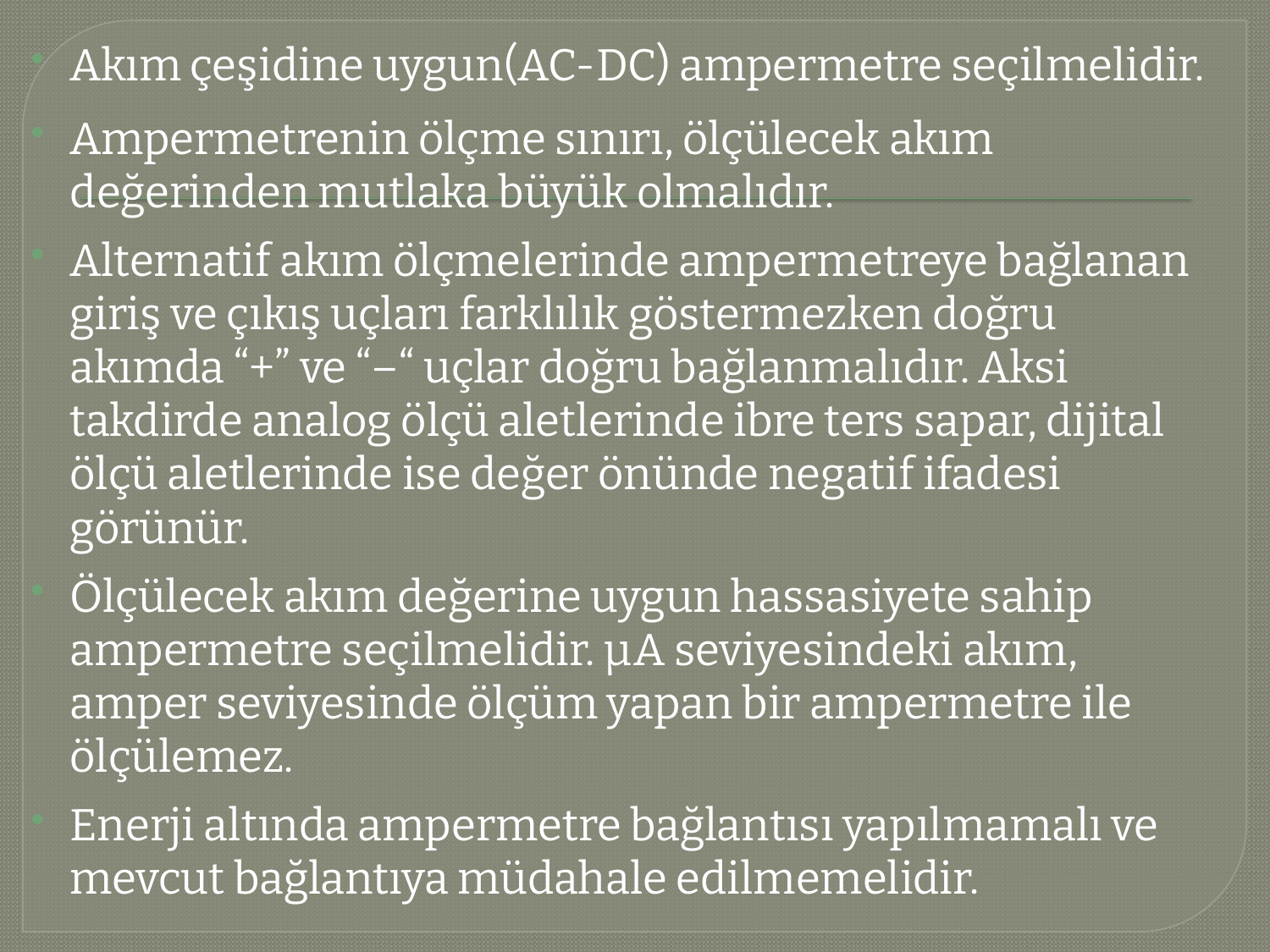

Akım çeşidine uygun(AC-DC) ampermetre seçilmelidir.

Ampermetrenin ölçme sınırı, ölçülecek akım değerinden mutlaka büyük olmalıdır.

Alternatif akım ölçmelerinde ampermetreye bağlanan giriş ve çıkış uçları farklılık göstermezken doğru akımda “+” ve “–“ uçlar doğru bağlanmalıdır. Aksi takdirde analog ölçü aletlerinde ibre ters sapar, dijital ölçü aletlerinde ise değer önünde negatif ifadesi görünür.

Ölçülecek akım değerine uygun hassasiyete sahip ampermetre seçilmelidir. μA seviyesindeki akım, amper seviyesinde ölçüm yapan bir ampermetre ile ölçülemez.

Enerji altında ampermetre bağlantısı yapılmamalı ve mevcut bağlantıya müdahale edilmemelidir.